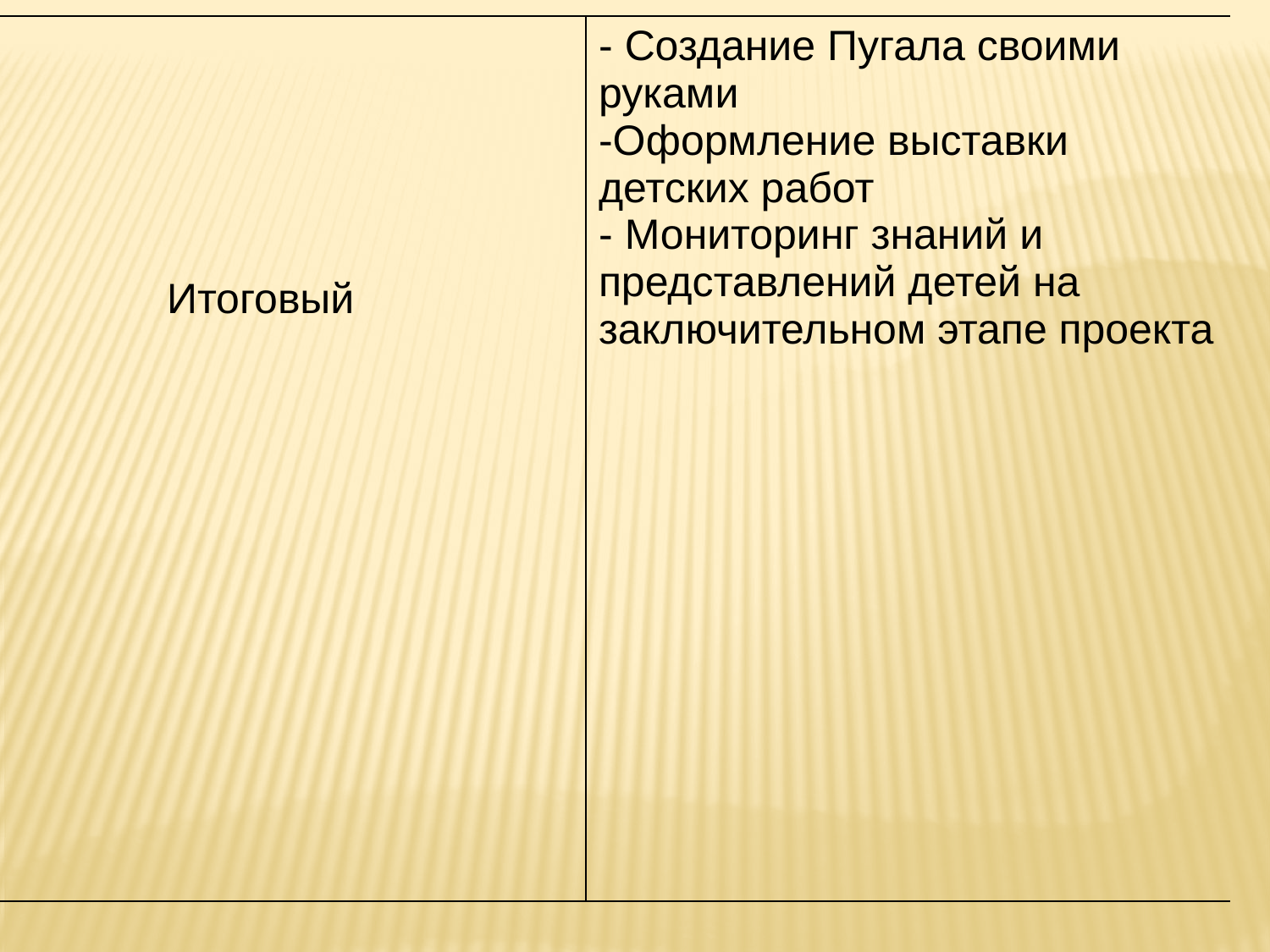

| Итоговый | - Создание Пугала своими руками -Оформление выставки детских работ - Мониторинг знаний и представлений детей на заключительном этапе проекта |
| --- | --- |